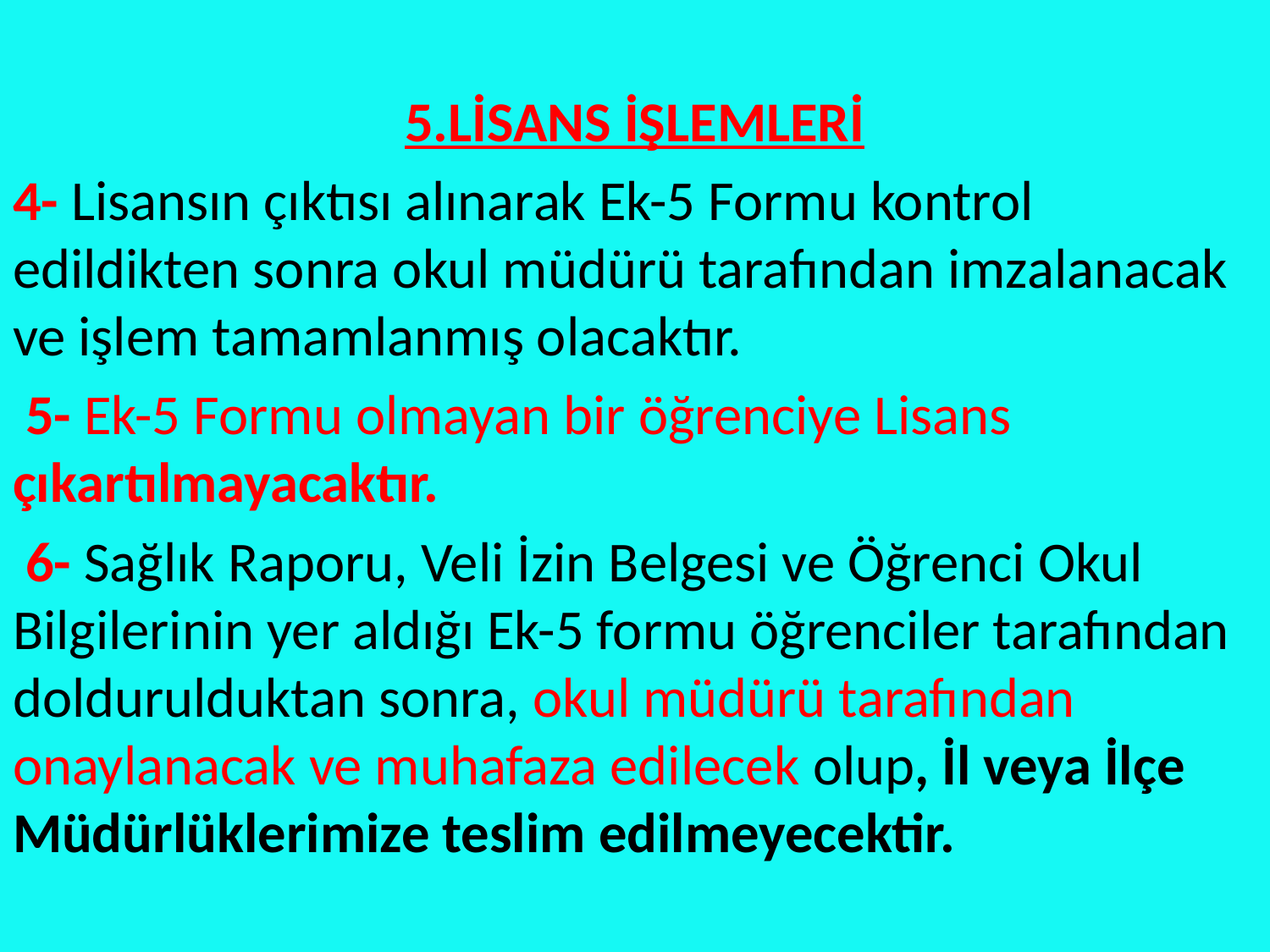

5.LİSANS İŞLEMLERİ
4- Lisansın çıktısı alınarak Ek-5 Formu kontrol edildikten sonra okul müdürü tarafından imzalanacak ve işlem tamamlanmış olacaktır.
 5- Ek-5 Formu olmayan bir öğrenciye Lisans        çıkartılmayacaktır.
 6- Sağlık Raporu, Veli İzin Belgesi ve Öğrenci Okul  Bilgilerinin yer aldığı Ek-5 formu öğrenciler tarafından doldurulduktan sonra, okul müdürü tarafından onaylanacak ve muhafaza edilecek olup, İl veya İlçe  Müdürlüklerimize teslim edilmeyecektir.